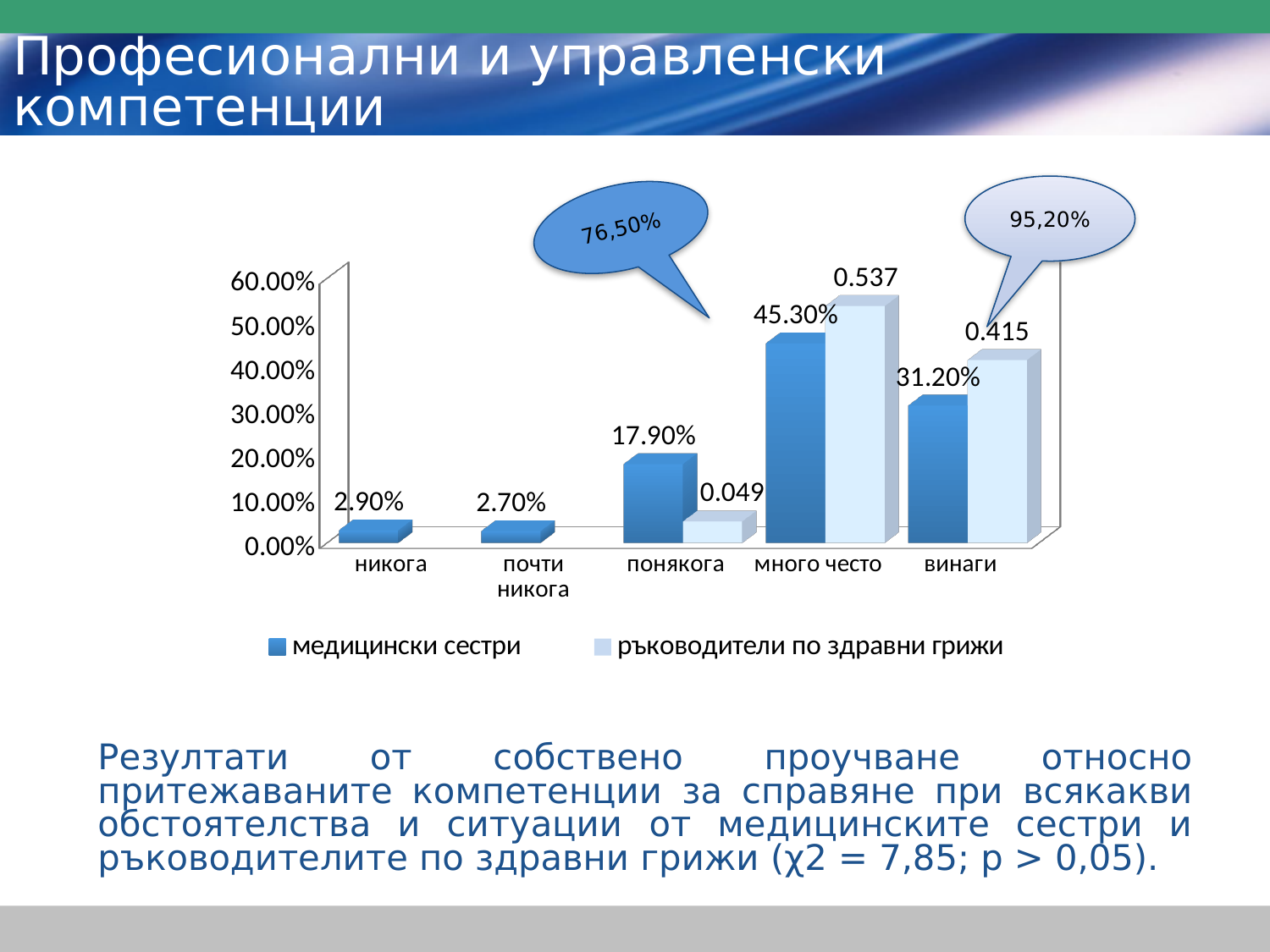

# Професионални и управленски компетенции
95,20%
76,50%

[unsupported chart]

Резултати от собствено проучване относно притежаваните компетенции за справяне при всякакви обстоятелства и ситуации от медицинските сестри и ръководителите по здравни грижи (χ2 = 7,85; р > 0,05).